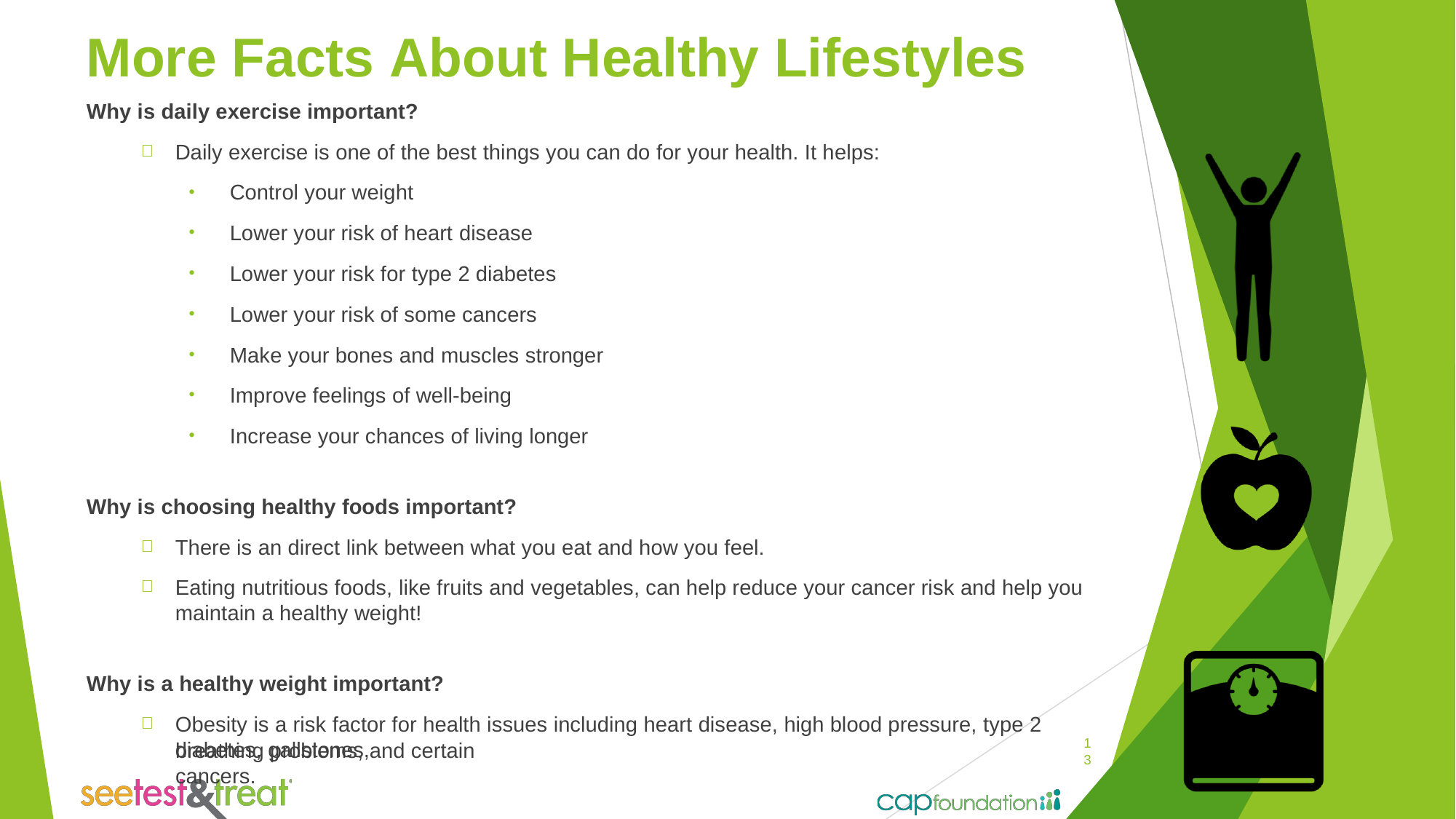

# More Facts About Healthy Lifestyles
Why is daily exercise important?

Daily exercise is one of the best things you can do for your health. It helps:

Control your weight

Lower your risk of heart disease

Lower your risk for type 2 diabetes

Lower your risk of some cancers

Make your bones and muscles stronger

Improve feelings of well-being

Increase your chances of living longer

Why is choosing healthy foods important?

There is an direct link between what you eat and how you feel.

Eating nutritious foods, like fruits and vegetables, can help reduce your cancer risk and help you maintain a healthy weight!

Why is a healthy weight important?

Obesity is a risk factor for health issues including heart disease, high blood pressure, type 2 diabetes, gallstones,

13
breathing problems, and certain cancers.